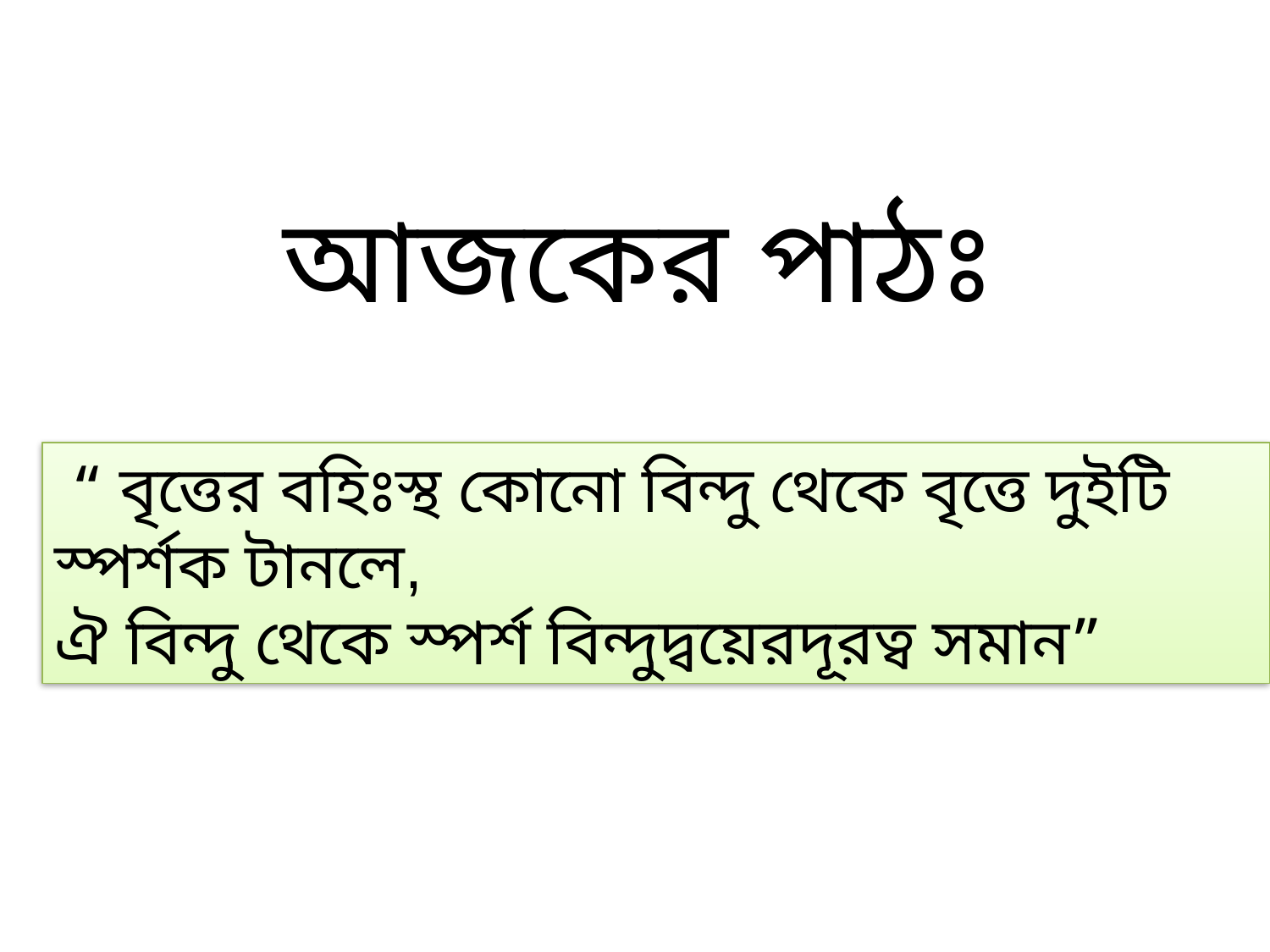

আজকের পাঠঃ
 “ বৃত্তের বহিঃস্থ কোনো বিন্দু থেকে বৃত্তে দুইটি স্পর্শক টানলে,
ঐ বিন্দু থেকে স্পর্শ বিন্দুদ্বয়েরদূরত্ব সমান”